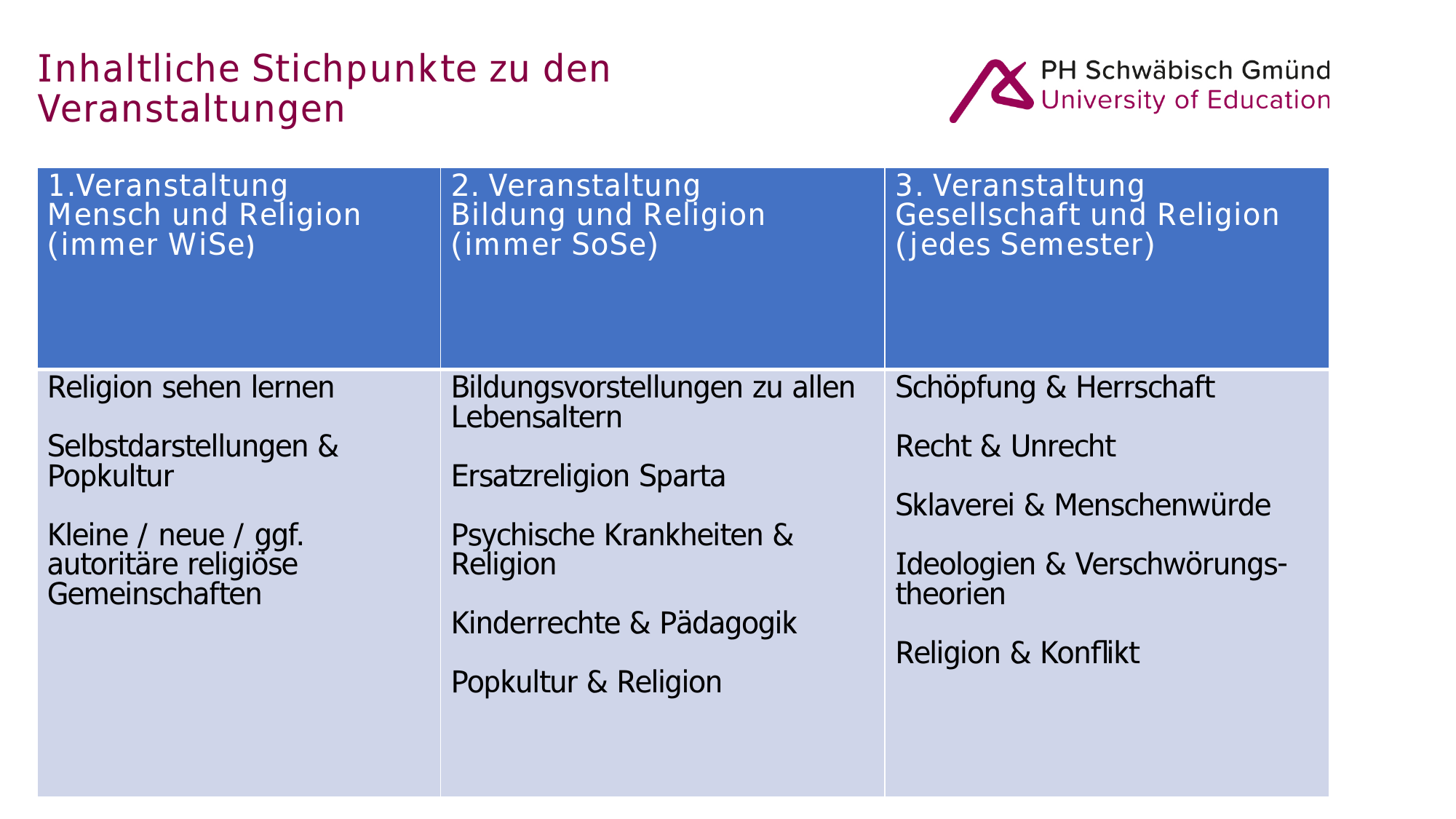

# Inhaltliche Stichpunkte zu den Veranstaltungen
| 1.Veranstaltung Mensch und Religion (immer WiSe) | 2. Veranstaltung Bildung und Religion (immer SoSe) | 3. Veranstaltung Gesellschaft und Religion (jedes Semester) |
| --- | --- | --- |
| Religion sehen lernen Selbstdarstellungen & Popkultur Kleine / neue / ggf. autoritäre religiöse Gemeinschaften | Bildungsvorstellungen zu allen Lebensaltern Ersatzreligion Sparta Psychische Krankheiten & Religion Kinderrechte & Pädagogik Popkultur & Religion | Schöpfung & Herrschaft Recht & Unrecht Sklaverei & Menschenwürde Ideologien & Verschwörungs-theorien Religion & Konflikt |